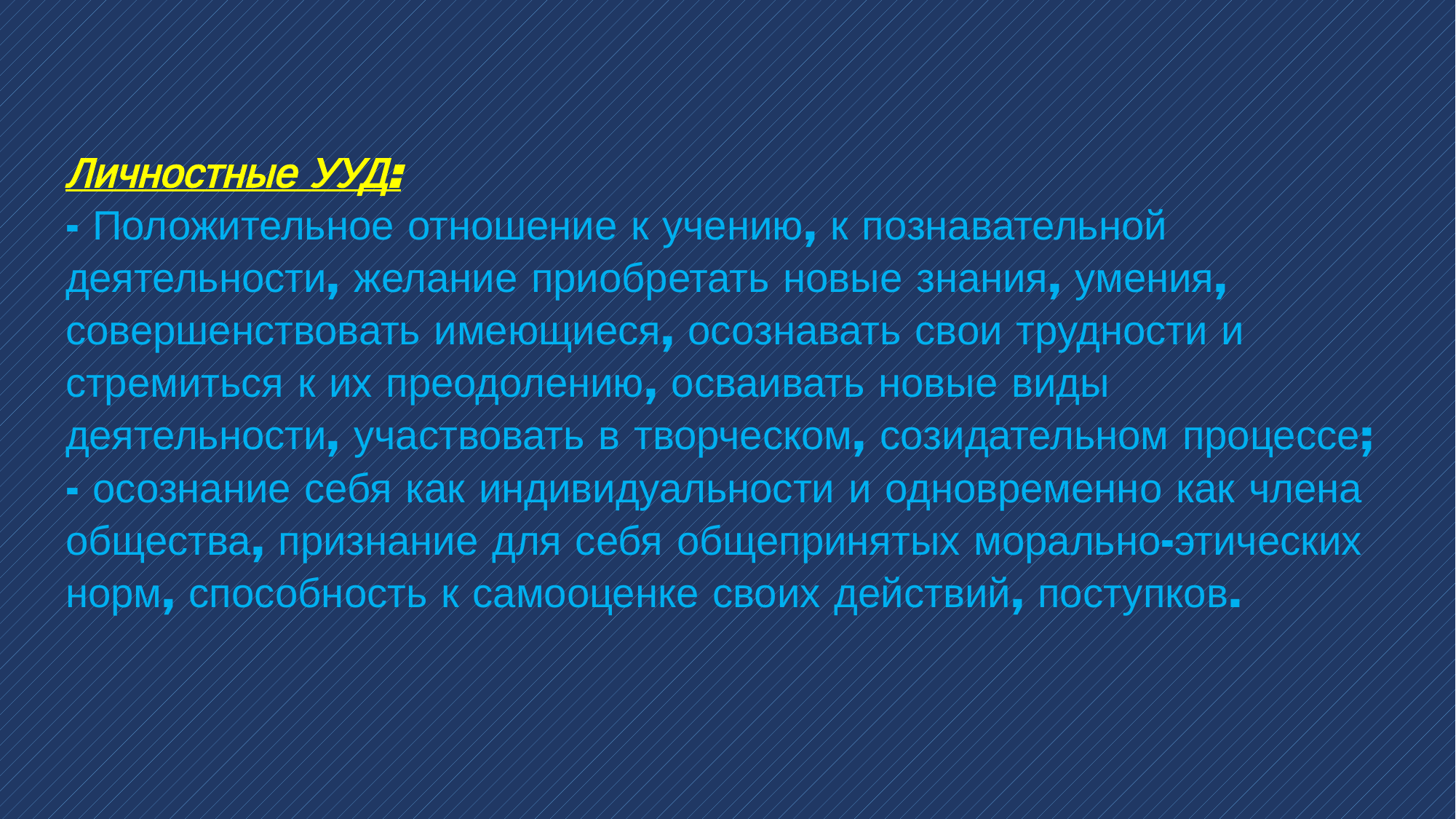

# Личностные УУД: - Положительное отношение к учению, к познавательной деятельности, желание приобретать новые знания, умения, совершенствовать имеющиеся, осознавать свои трудности и стремиться к их преодолению, осваивать новые виды деятельности, участвовать в творческом, созидательном процессе; - осознание себя как индивидуальности и одновременно как члена общества, признание для себя общепринятых морально-этических норм, способность к самооценке своих действий, поступков.